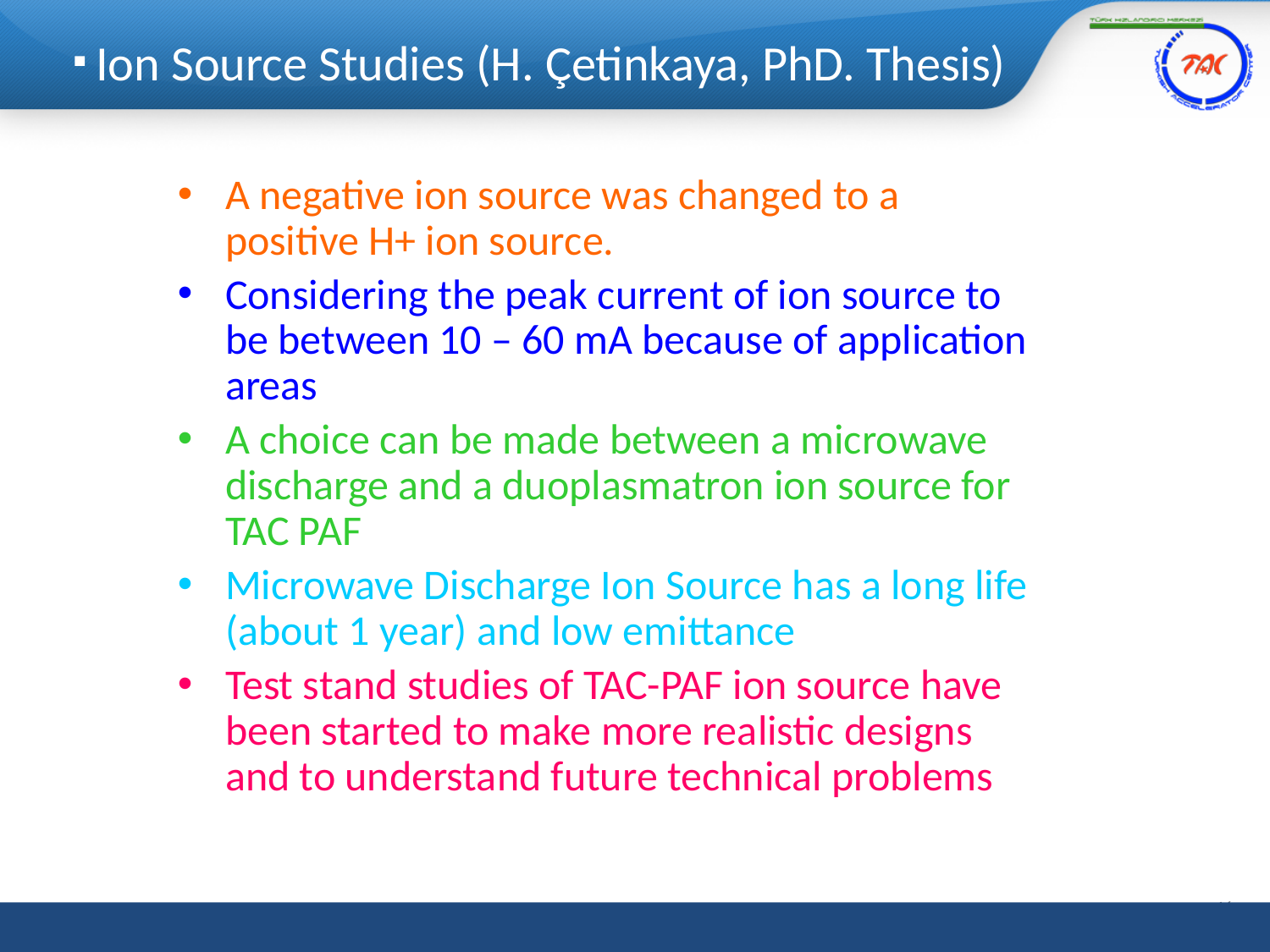

# Ion Source Studies (H. Çetinkaya, PhD. Thesis)
A negative ion source was changed to a positive H+ ion source.
Considering the peak current of ion source to be between 10 – 60 mA because of application areas
A choice can be made between a microwave discharge and a duoplasmatron ion source for TAC PAF
Microwave Discharge Ion Source has a long life (about 1 year) and low emittance
Test stand studies of TAC-PAF ion source have been started to make more realistic designs and to understand future technical problems

16